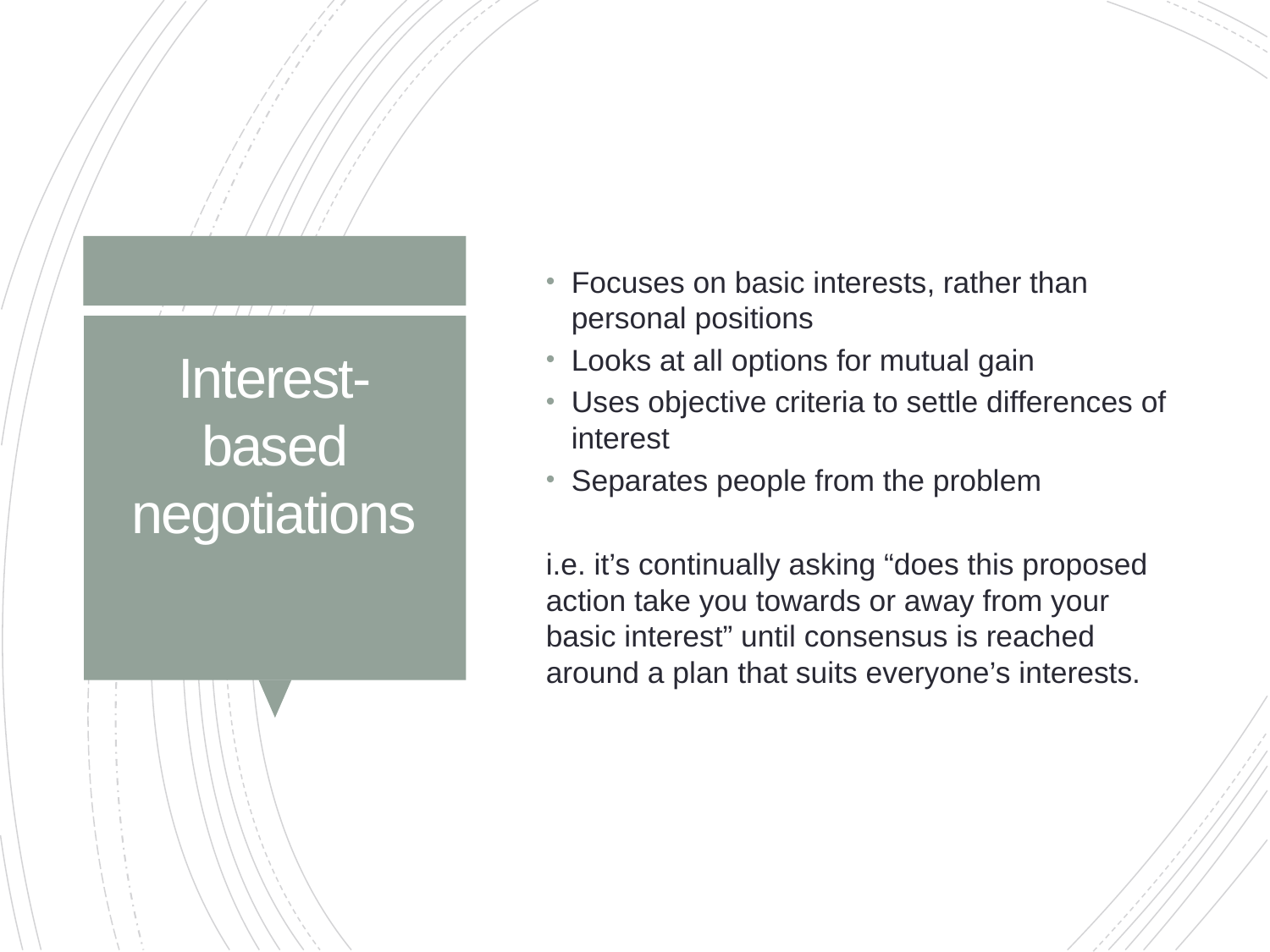

Focuses on basic interests, rather than personal positions
Looks at all options for mutual gain
Uses objective criteria to settle differences of interest
Separates people from the problem

i.e. it’s continually asking “does this proposed action take you towards or away from your basic interest” until consensus is reached around a plan that suits everyone’s interests.

# Interest-based negotiations